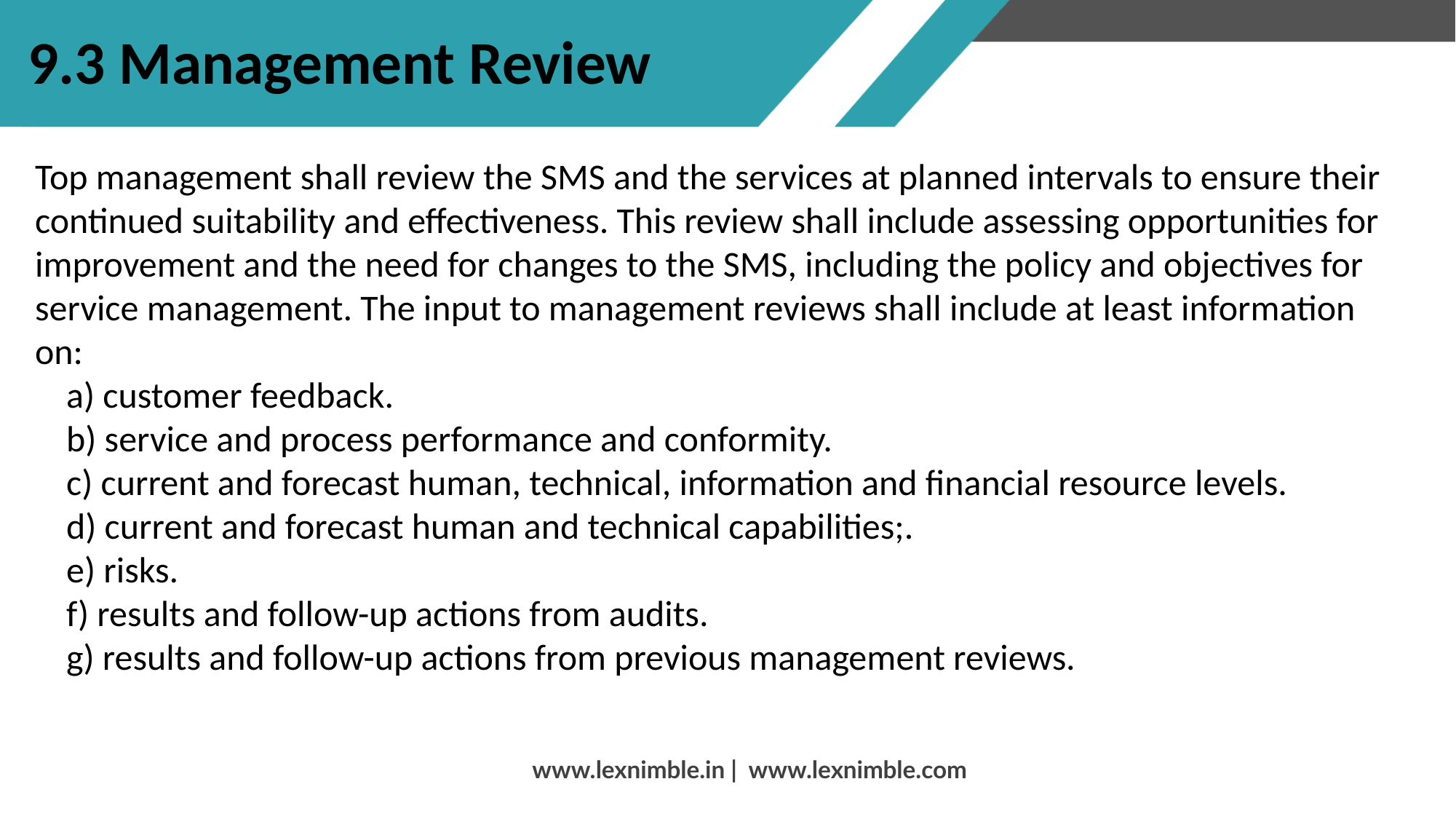

# 9.3 Management Review
Top management shall review the SMS and the services at planned intervals to ensure their continued suitability and effectiveness. This review shall include assessing opportunities for improvement and the need for changes to the SMS, including the policy and objectives for service management. The input to management reviews shall include at least information on:
a) customer feedback.
b) service and process performance and conformity.
c) current and forecast human, technical, information and financial resource levels.
d) current and forecast human and technical capabilities;.
e) risks.
f) results and follow-up actions from audits.
g) results and follow-up actions from previous management reviews.